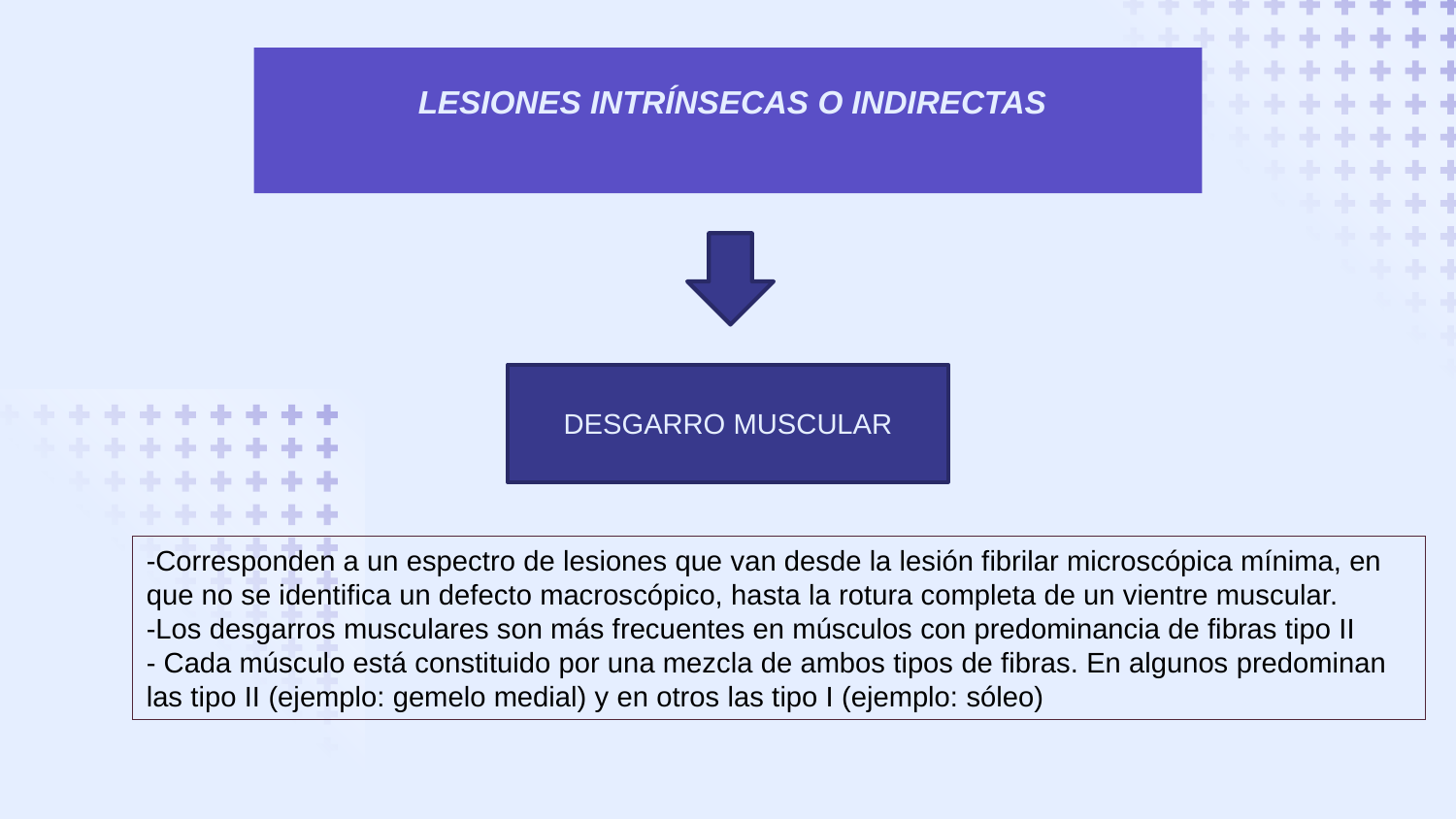

LESIONES INTRÍNSECAS O INDIRECTAS

DESGARRO MUSCULAR
-Corresponden a un espectro de lesiones que van desde la lesión fibrilar microscópica mínima, en que no se identifica un defecto macroscópico, hasta la rotura completa de un vientre muscular.
-Los desgarros musculares son más frecuentes en músculos con predominancia de fibras tipo II
- Cada músculo está constituido por una mezcla de ambos tipos de fibras. En algunos predominan las tipo II (ejemplo: gemelo medial) y en otros las tipo I (ejemplo: sóleo)